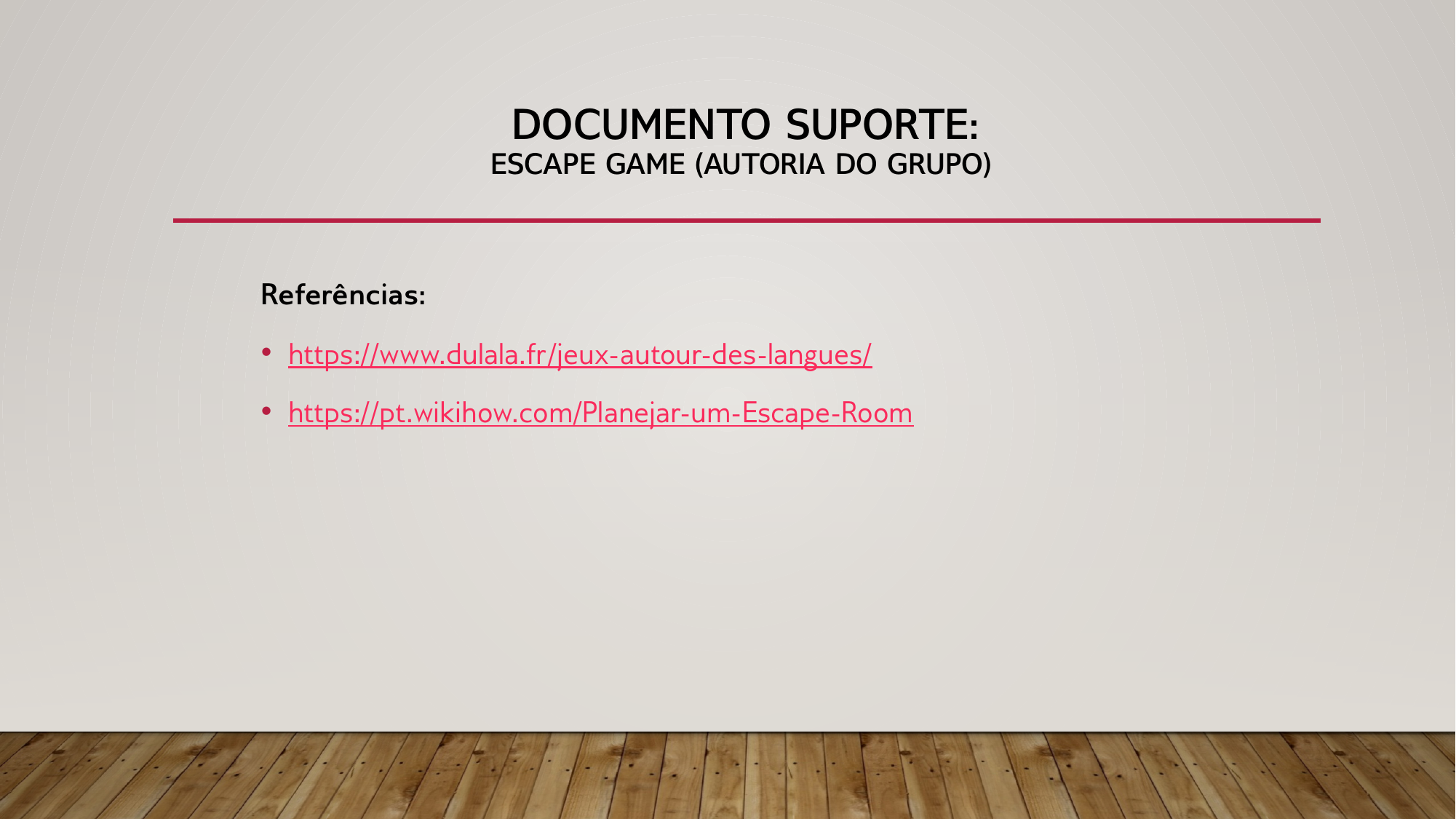

# DOCUMENTO SUPORTE: Escape Game (Autoria do Grupo)
Referências:
https://www.dulala.fr/jeux-autour-des-langues/
https://pt.wikihow.com/Planejar-um-Escape-Room